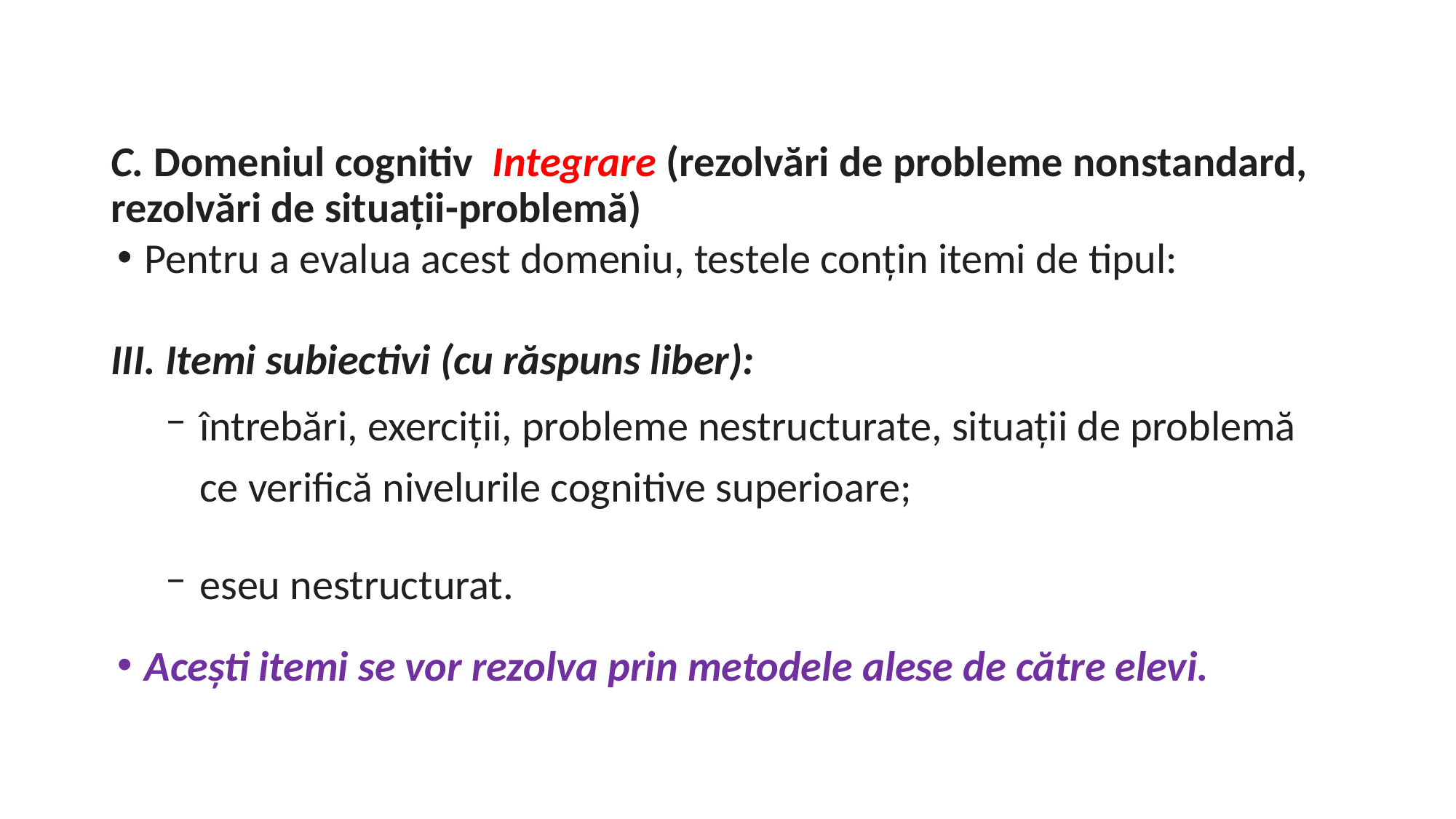

C. Domeniul cognitiv  Integrare (rezolvări de probleme nonstandard, rezolvări de situații-problemă)
Pentru a evalua acest domeniu, testele conțin itemi de tipul:

III. Itemi subiectivi (cu răspuns liber):
întrebări, exerciții, probleme nestructurate, situații de problemă ce verifică nivelurile cognitive superioare;

eseu nestructurat.

Acești itemi se vor rezolva prin metodele alese de către elevi.